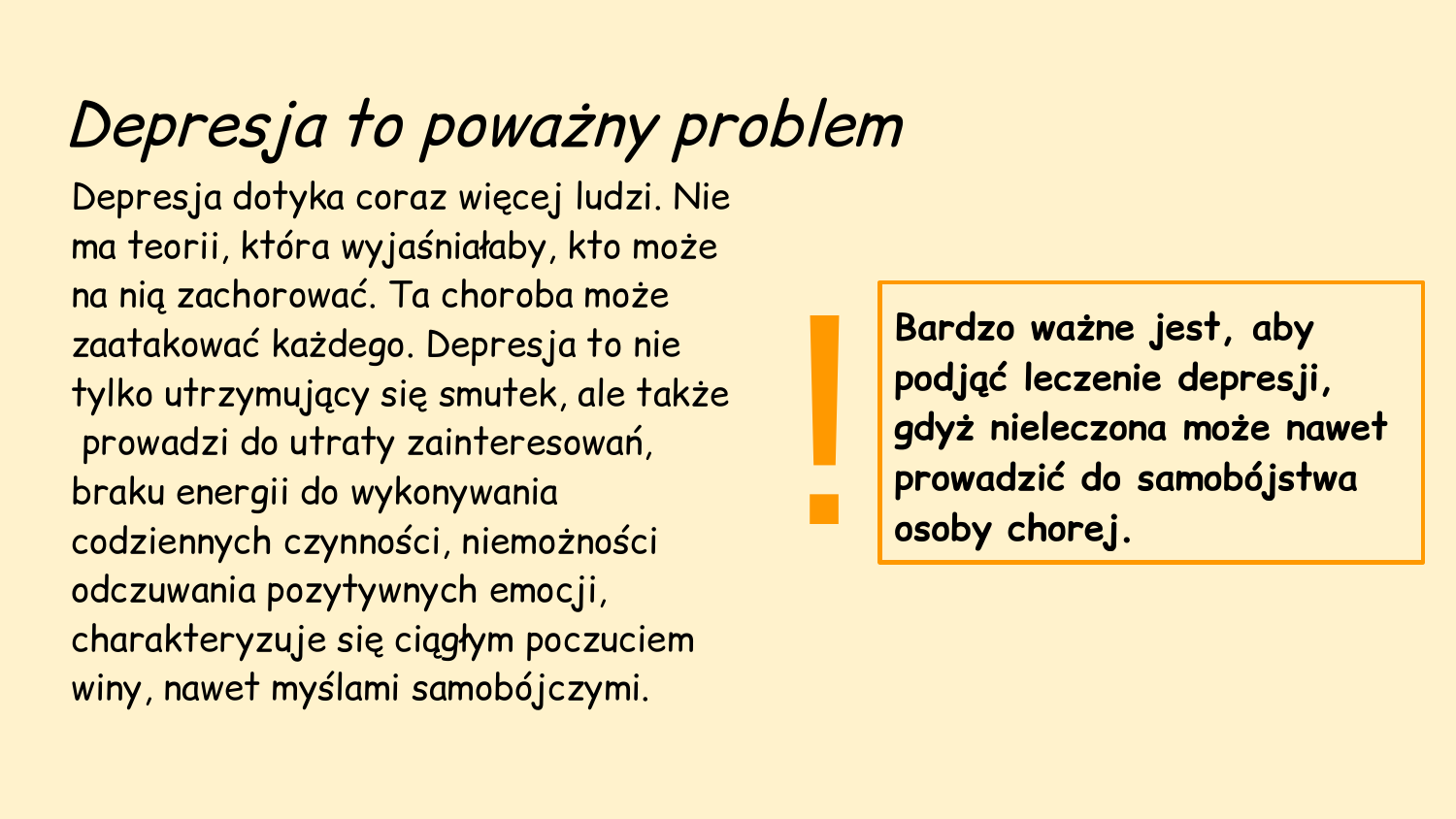

# Depresja to poważny problem
Depresja dotyka coraz więcej ludzi. Nie ma teorii, która wyjaśniałaby, kto może na nią zachorować. Ta choroba może zaatakować każdego. Depresja to nie tylko utrzymujący się smutek, ale także  prowadzi do utraty zainteresowań, braku energii do wykonywania codziennych czynności, niemożności odczuwania pozytywnych emocji, charakteryzuje się ciągłym poczuciem winy, nawet myślami samobójczymi.
!
Bardzo ważne jest, aby podjąć leczenie depresji, gdyż nieleczona może nawet prowadzić do samobójstwa osoby chorej.